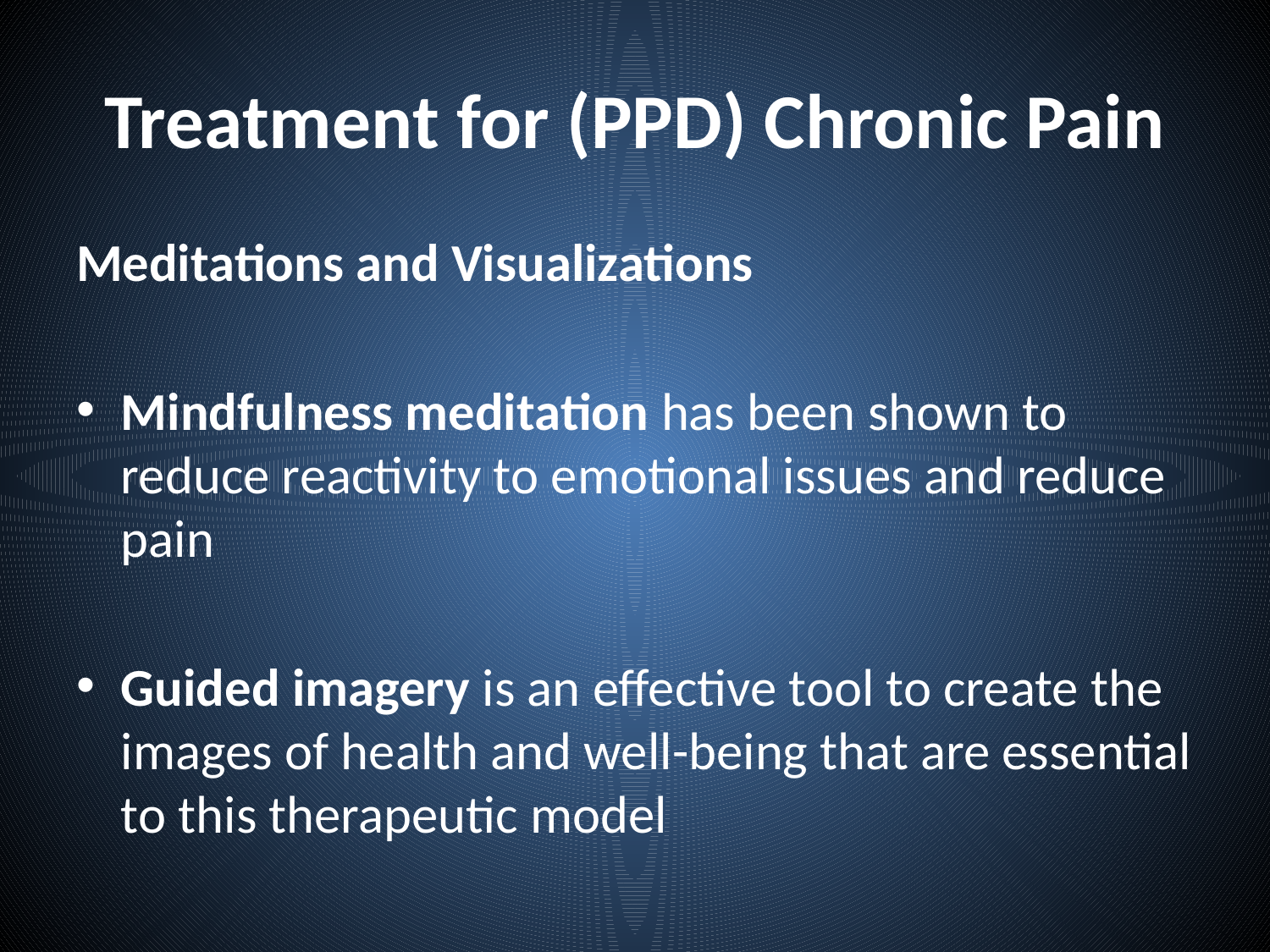

# Treatment for (PPD) Chronic Pain
Meditations and Visualizations

Mindfulness meditation has been shown to reduce reactivity to emotional issues and reduce pain

Guided imagery is an effective tool to create the images of health and well-being that are essential to this therapeutic model